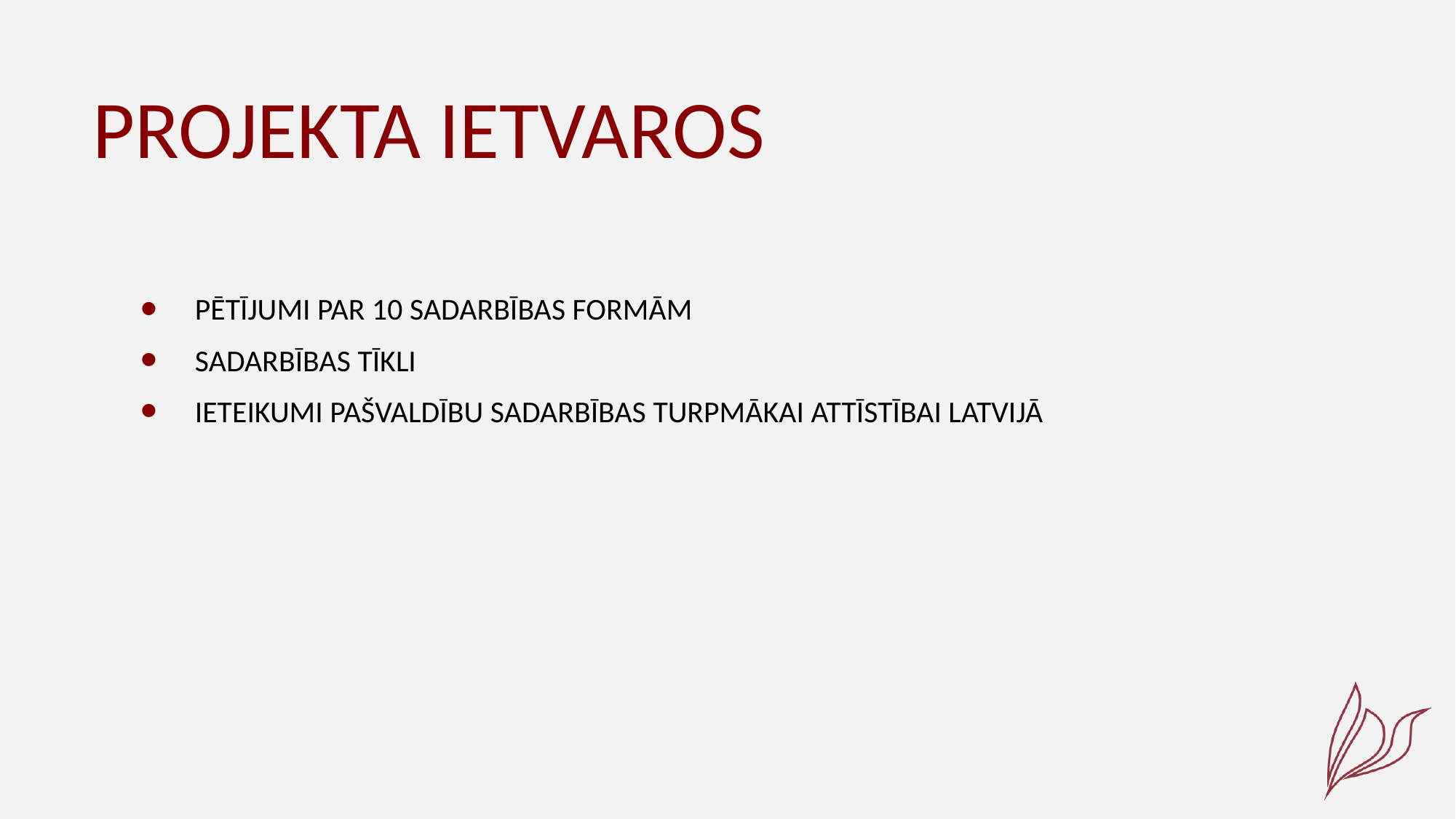

# Projekta ietvaros
Pētījumi par 10 sadarbības formām
Sadarbības tīkli
Ieteikumi pašvaldību sadarbības turpmākai attīstībai Latvijā